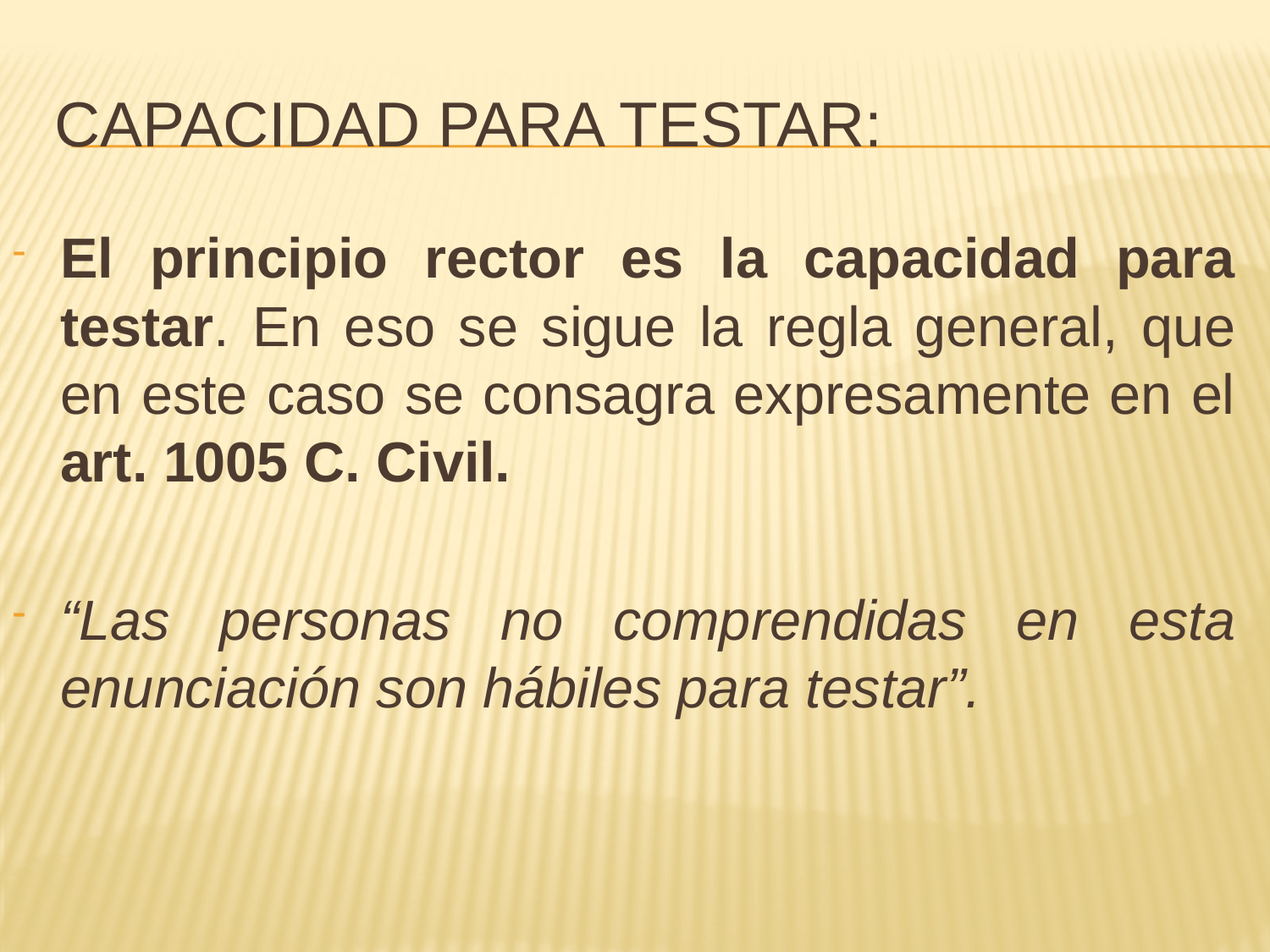

# Capacidad para testar:
El principio rector es la capacidad para testar. En eso se sigue la regla general, que en este caso se consagra expresamente en el art. 1005 C. Civil.

“Las personas no comprendidas en esta enunciación son hábiles para testar”.